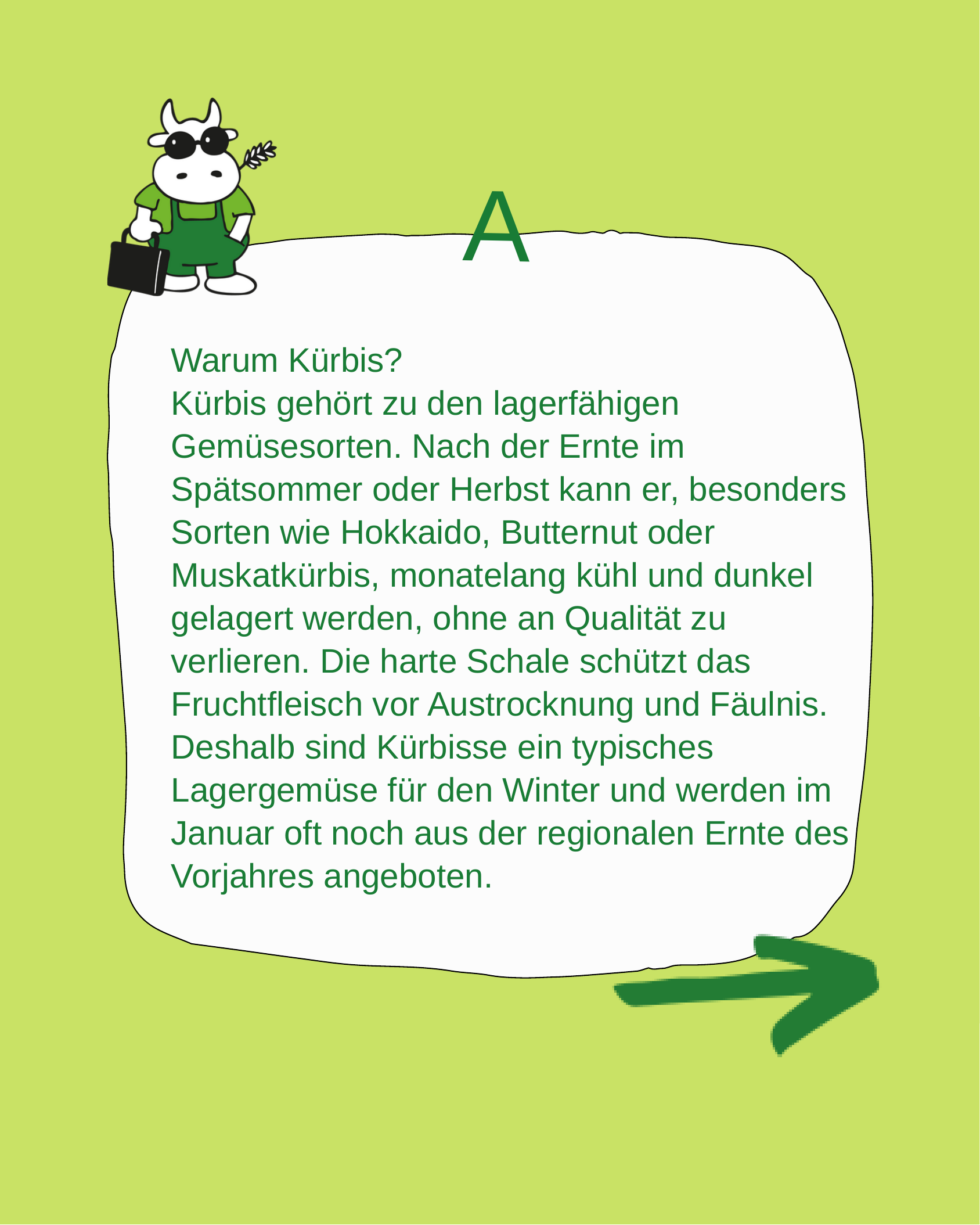

A

Warum Kürbis?
Kürbis gehört zu den lagerfähigen Gemüsesorten. Nach der Ernte im Spätsommer oder Herbst kann er, besonders Sorten wie Hokkaido, Butternut oder Muskatkürbis, monatelang kühl und dunkel gelagert werden, ohne an Qualität zu verlieren. Die harte Schale schützt das Fruchtfleisch vor Austrocknung und Fäulnis. Deshalb sind Kürbisse ein typisches Lagergemüse für den Winter und werden im Januar oft noch aus der regionalen Ernte des Vorjahres angeboten.